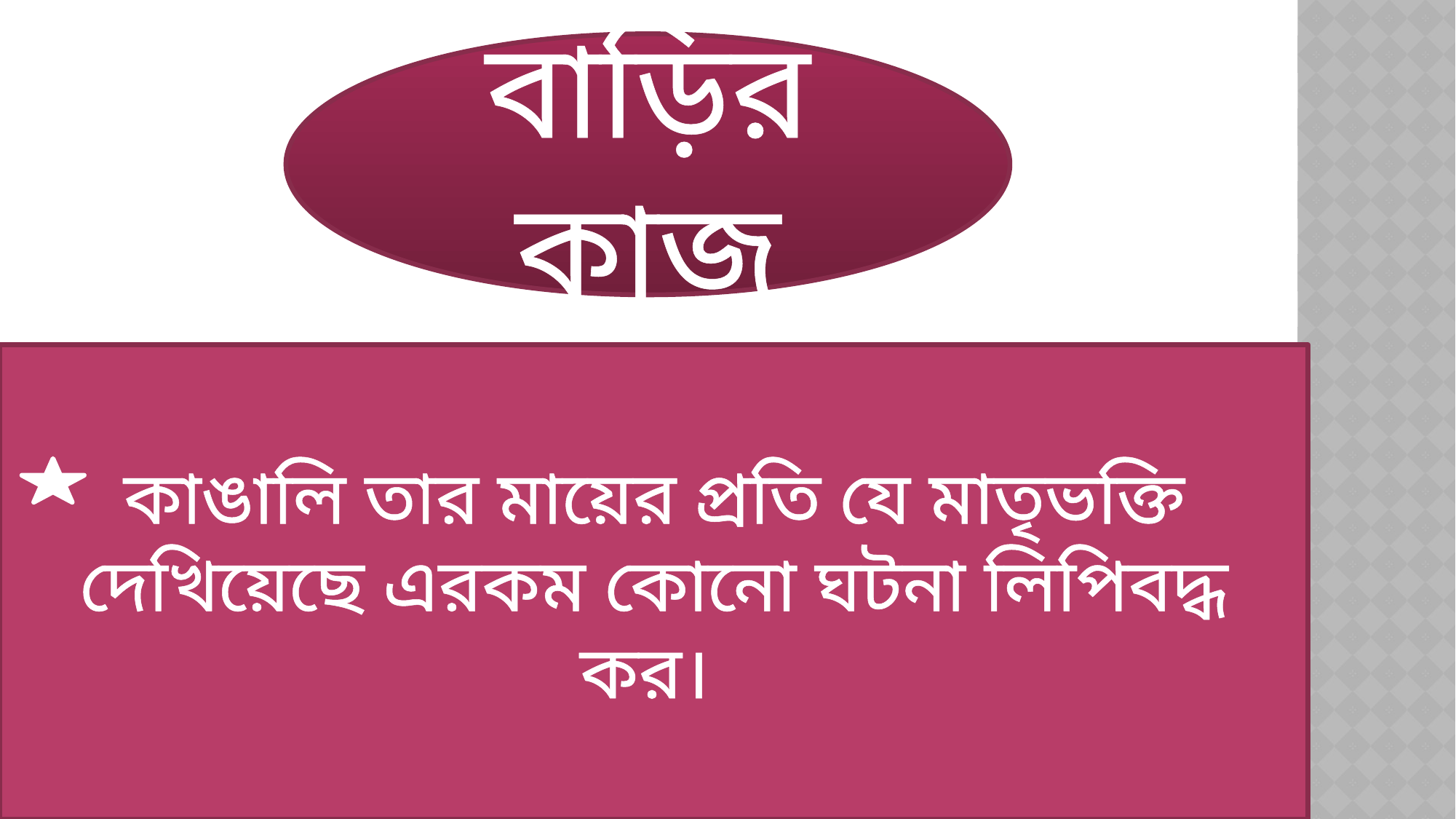

বাড়ির কাজ
কাঙালি তার মায়ের প্রতি যে মাতৃভক্তি দেখিয়েছে এরকম কোনো ঘটনা লিপিবদ্ধ কর।